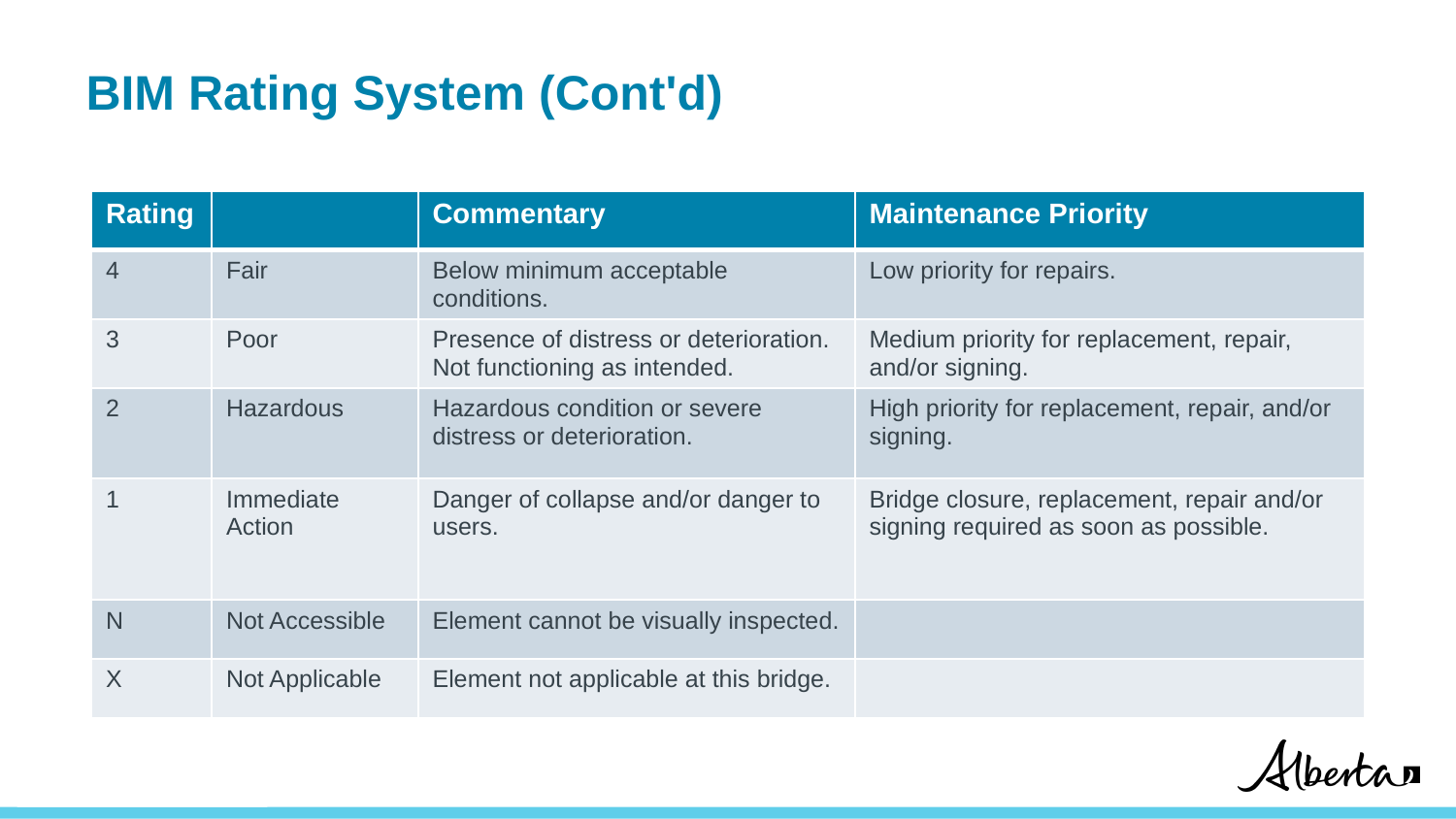

# BIM Rating System (Cont'd)
| Rating |  | Commentary | Maintenance Priority |
| --- | --- | --- | --- |
| 4 | Fair | Below minimum acceptable conditions. | Low priority for repairs. |
| 3 | Poor | Presence of distress or deterioration. Not functioning as intended. | Medium priority for replacement, repair, and/or signing. |
| 2 | Hazardous | Hazardous condition or severe distress or deterioration. | High priority for replacement, repair, and/or signing. |
| 1 | Immediate Action | Danger of collapse and/or danger to users. | Bridge closure, replacement, repair and/or signing required as soon as possible. |
| N | Not Accessible | Element cannot be visually inspected. |  |
| X | Not Applicable | Element not applicable at this bridge. |  |